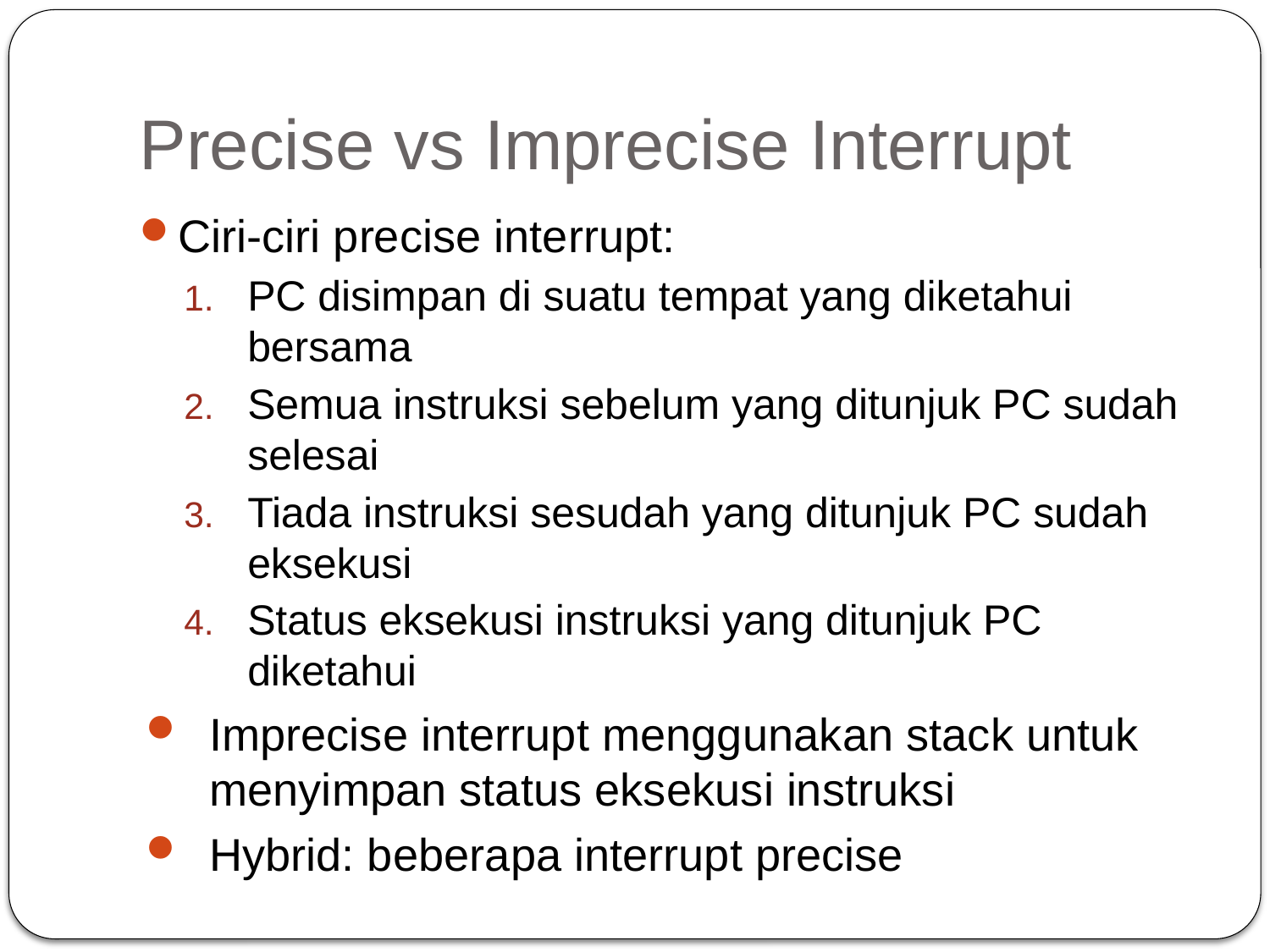

# Precise vs Imprecise Interrupt
Ciri-ciri precise interrupt:
PC disimpan di suatu tempat yang diketahui bersama
Semua instruksi sebelum yang ditunjuk PC sudah selesai
Tiada instruksi sesudah yang ditunjuk PC sudah eksekusi
Status eksekusi instruksi yang ditunjuk PC diketahui
Imprecise interrupt menggunakan stack untuk menyimpan status eksekusi instruksi
Hybrid: beberapa interrupt precise